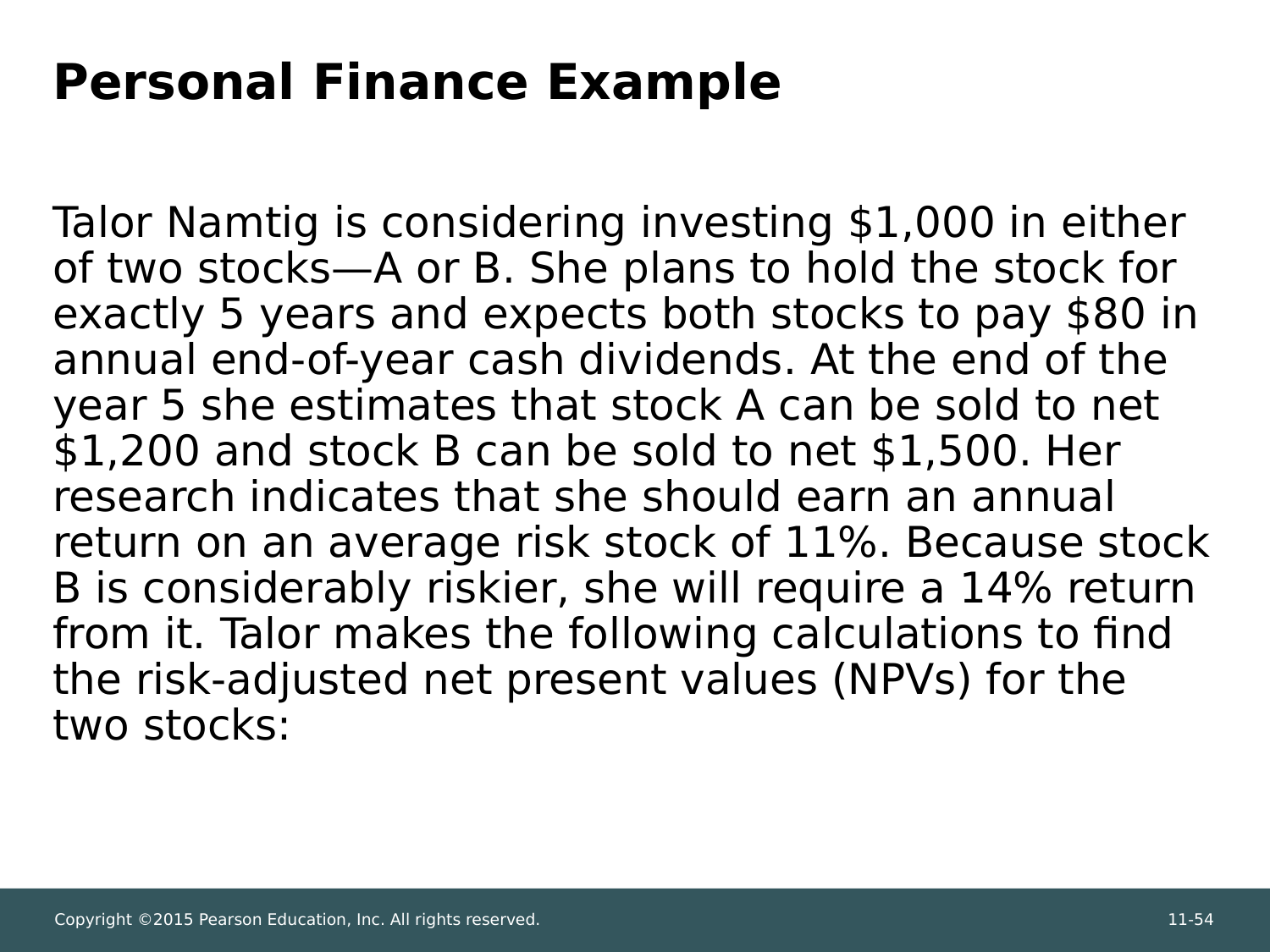

# Personal Finance Example
Talor Namtig is considering investing $1,000 in either of two stocks—A or B. She plans to hold the stock for exactly 5 years and expects both stocks to pay $80 in annual end-of-year cash dividends. At the end of the year 5 she estimates that stock A can be sold to net $1,200 and stock B can be sold to net $1,500. Her research indicates that she should earn an annual return on an average risk stock of 11%. Because stock B is considerably riskier, she will require a 14% return from it. Talor makes the following calculations to find the risk-adjusted net present values (NPVs) for the two stocks: